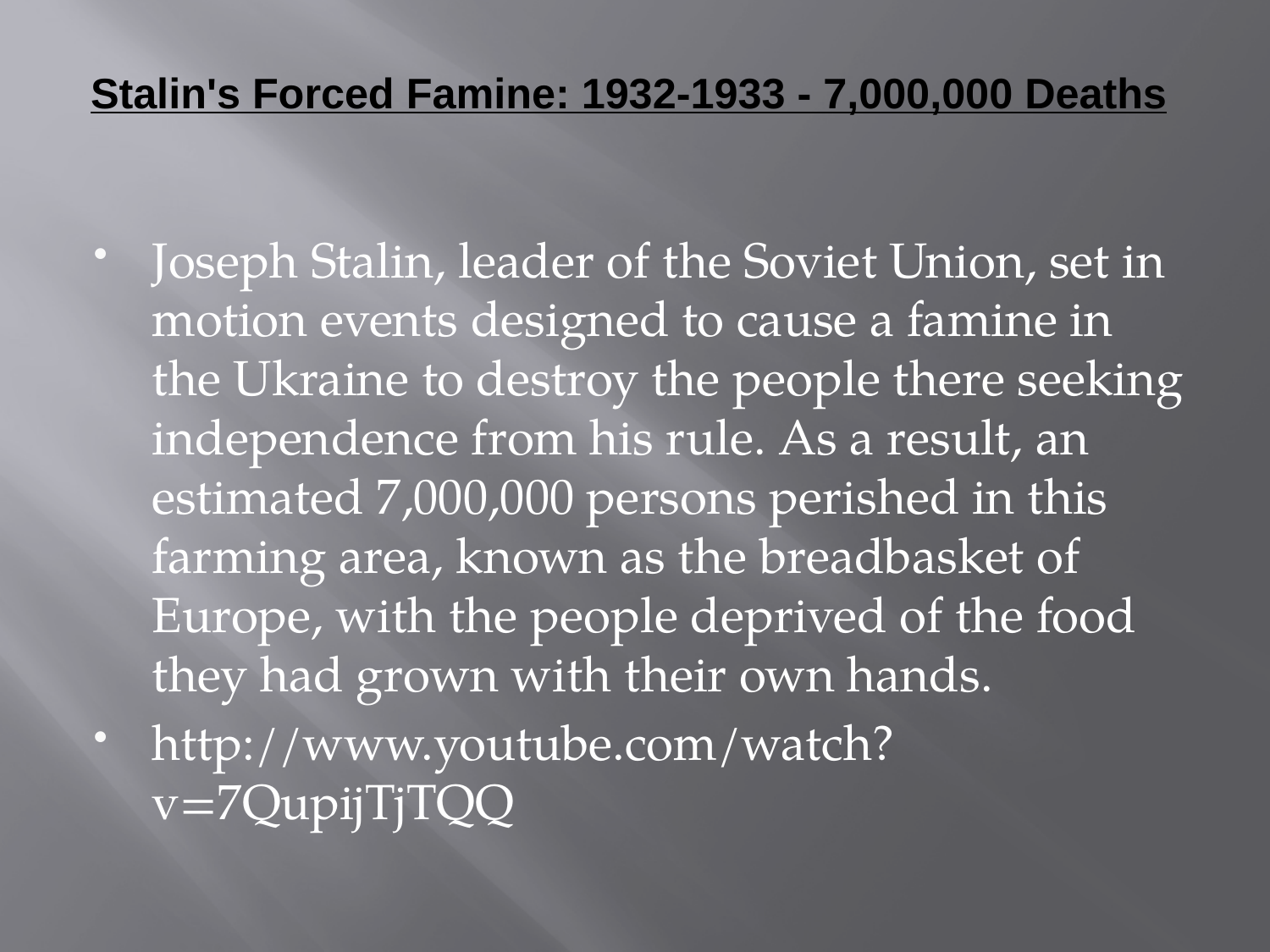

# Stalin's Forced Famine: 1932-1933 - 7,000,000 Deaths
Joseph Stalin, leader of the Soviet Union, set in motion events designed to cause a famine in the Ukraine to destroy the people there seeking independence from his rule. As a result, an estimated 7,000,000 persons perished in this farming area, known as the breadbasket of Europe, with the people deprived of the food they had grown with their own hands.
http://www.youtube.com/watch?v=7QupijTjTQQ